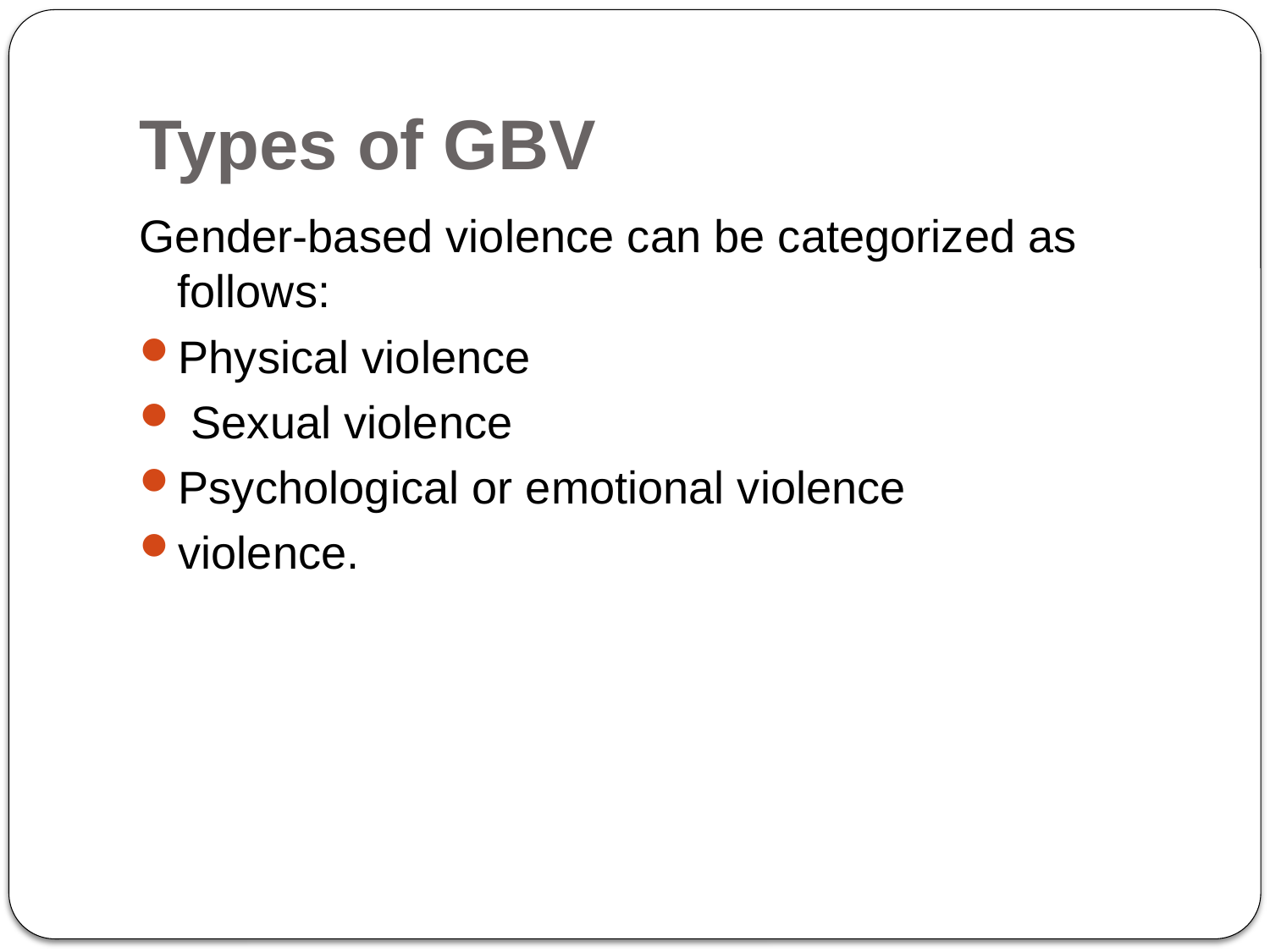

# Types of GBV
Gender-based violence can be categorized as follows:
Physical violence
 Sexual violence
Psychological or emotional violence
violence.